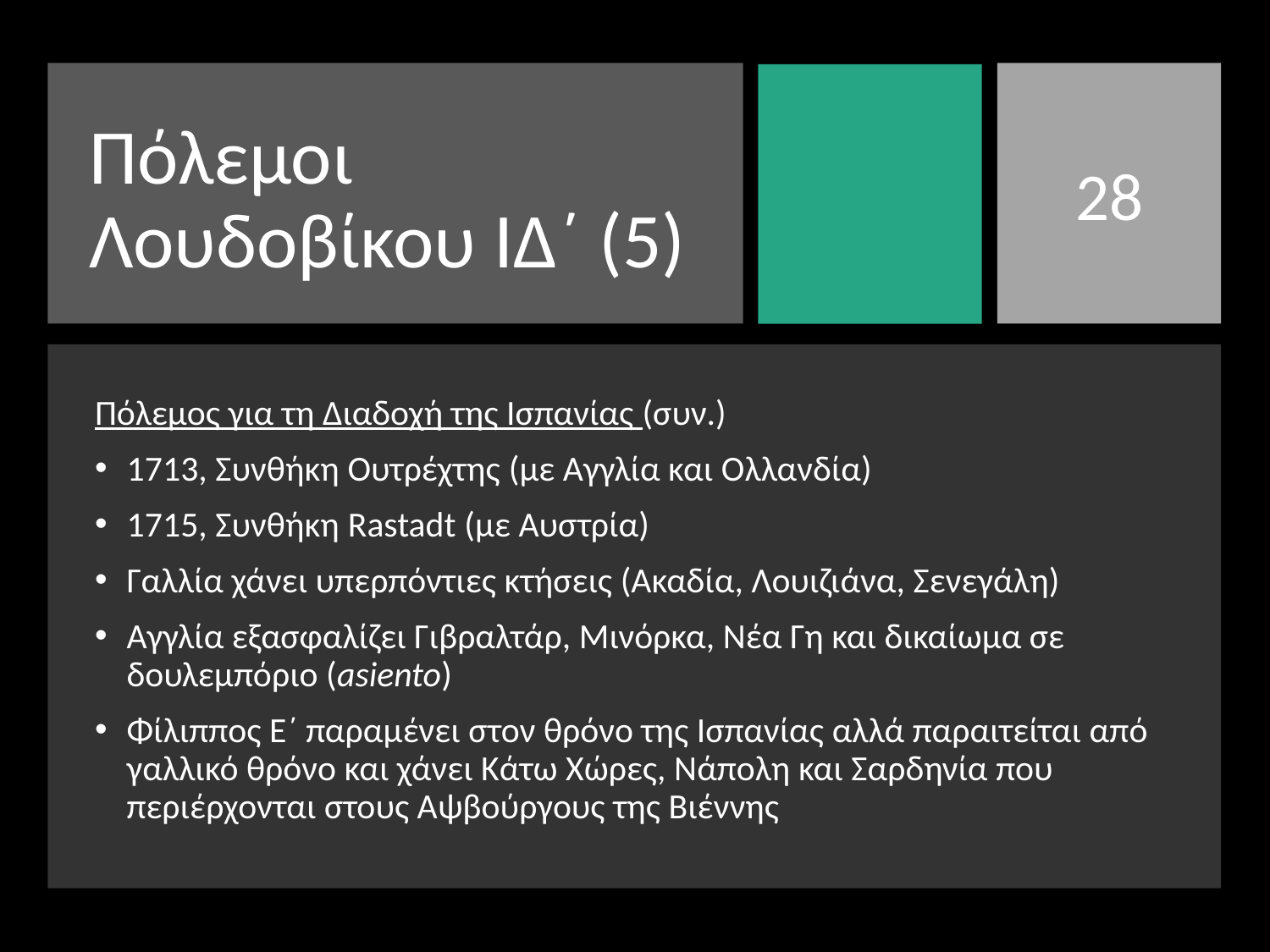

# Πόλεμοι Λουδοβίκου ΙΔ΄ (5)
28

Πόλεμος για τη Διαδοχή της Ισπανίας (συν.)
1713, Συνθήκη Ουτρέχτης (με Αγγλία και Ολλανδία)
1715, Συνθήκη Rastadt (με Αυστρία)
Γαλλία χάνει υπερπόντιες κτήσεις (Ακαδία, Λουιζιάνα, Σενεγάλη)
Αγγλία εξασφαλίζει Γιβραλτάρ, Μινόρκα, Νέα Γη και δικαίωμα σε δουλεμπόριο (asiento)
Φίλιππος Ε΄ παραμένει στον θρόνο της Ισπανίας αλλά παραιτείται από γαλλικό θρόνο και χάνει Κάτω Χώρες, Νάπολη και Σαρδηνία που περιέρχονται στους Αψβούργους της Βιέννης